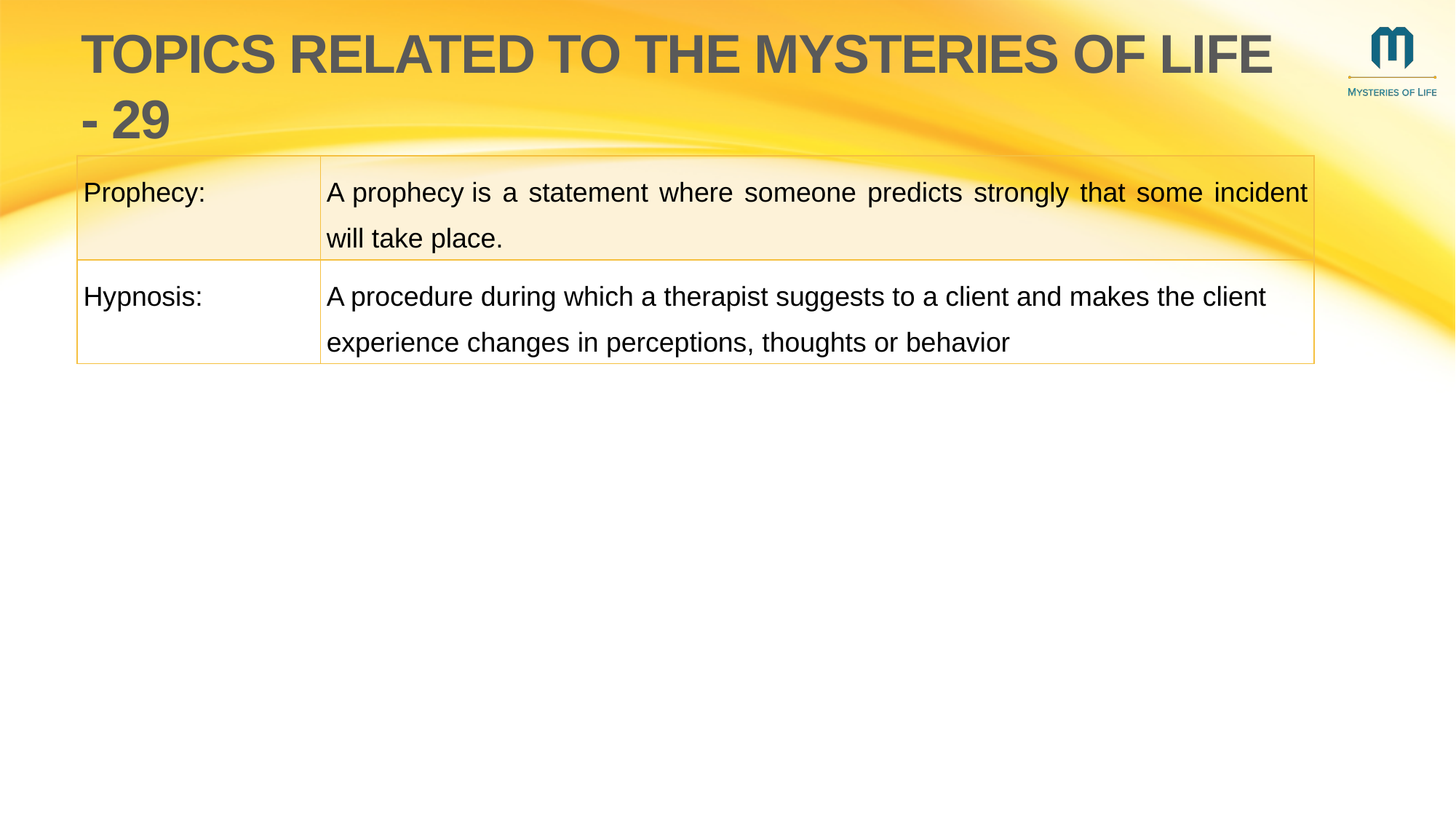

# topics related to the mysteries of life - 29
| Prophecy: | A prophecy is a statement where someone predicts strongly that some incident will take place. |
| --- | --- |
| Hypnosis: | A procedure during which a therapist suggests to a client and makes the client experience changes in perceptions, thoughts or behavior |